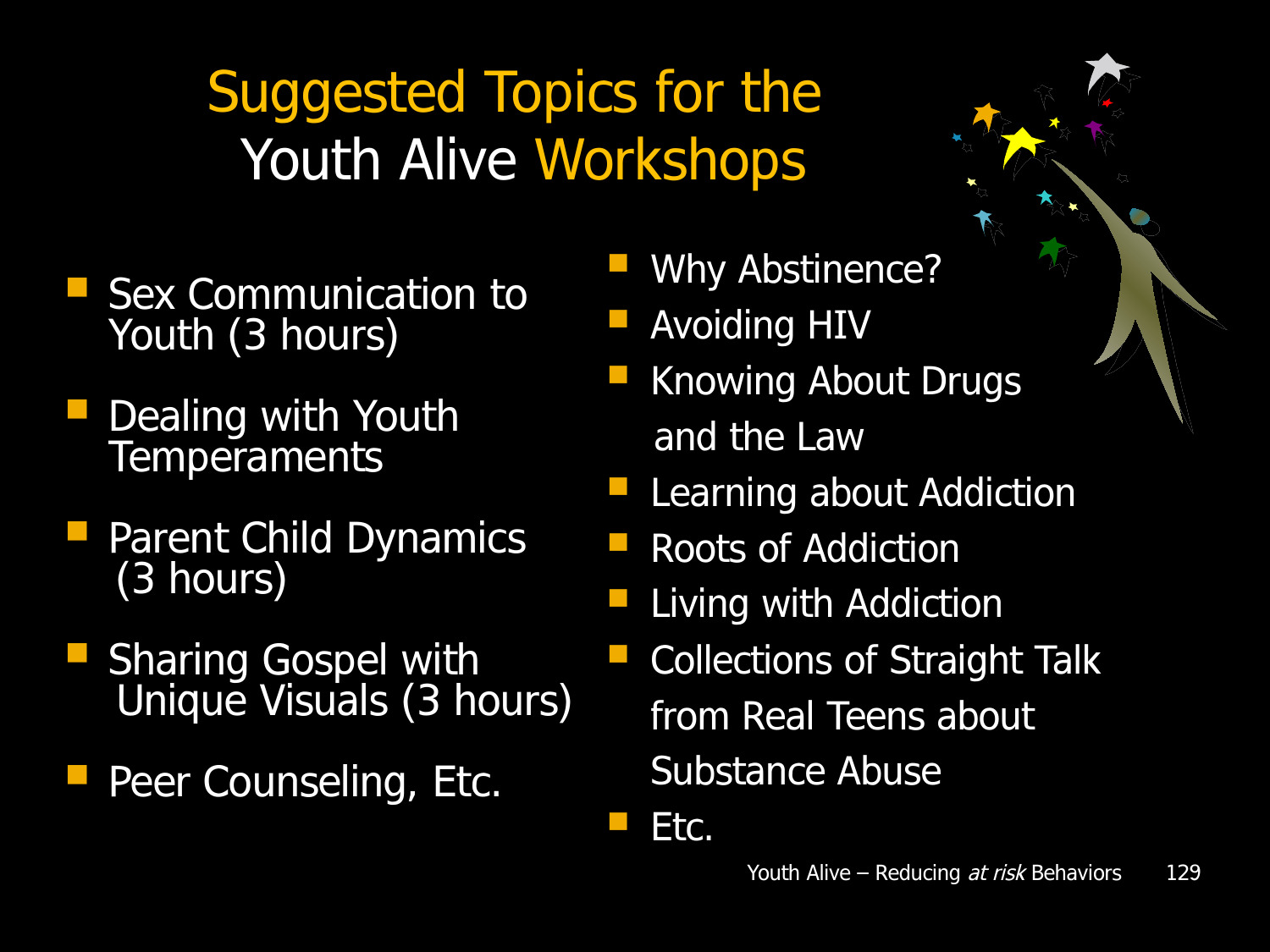

# Suggested Topics for the Youth Alive Workshops

Why Abstinence?
Avoiding HIV
Knowing About Drugs
    and the Law
Learning about Addiction
Roots of Addiction
Living with Addiction
Collections of Straight Talk from Real Teens about Substance Abuse
Etc.
Sex Communication to Youth (3 hours)

Dealing with Youth Temperaments

Parent Child Dynamics
    (3 hours)

Sharing Gospel with
    Unique Visuals (3 hours)

Peer Counseling, Etc.
Youth Alive – Reducing at risk Behaviors
129